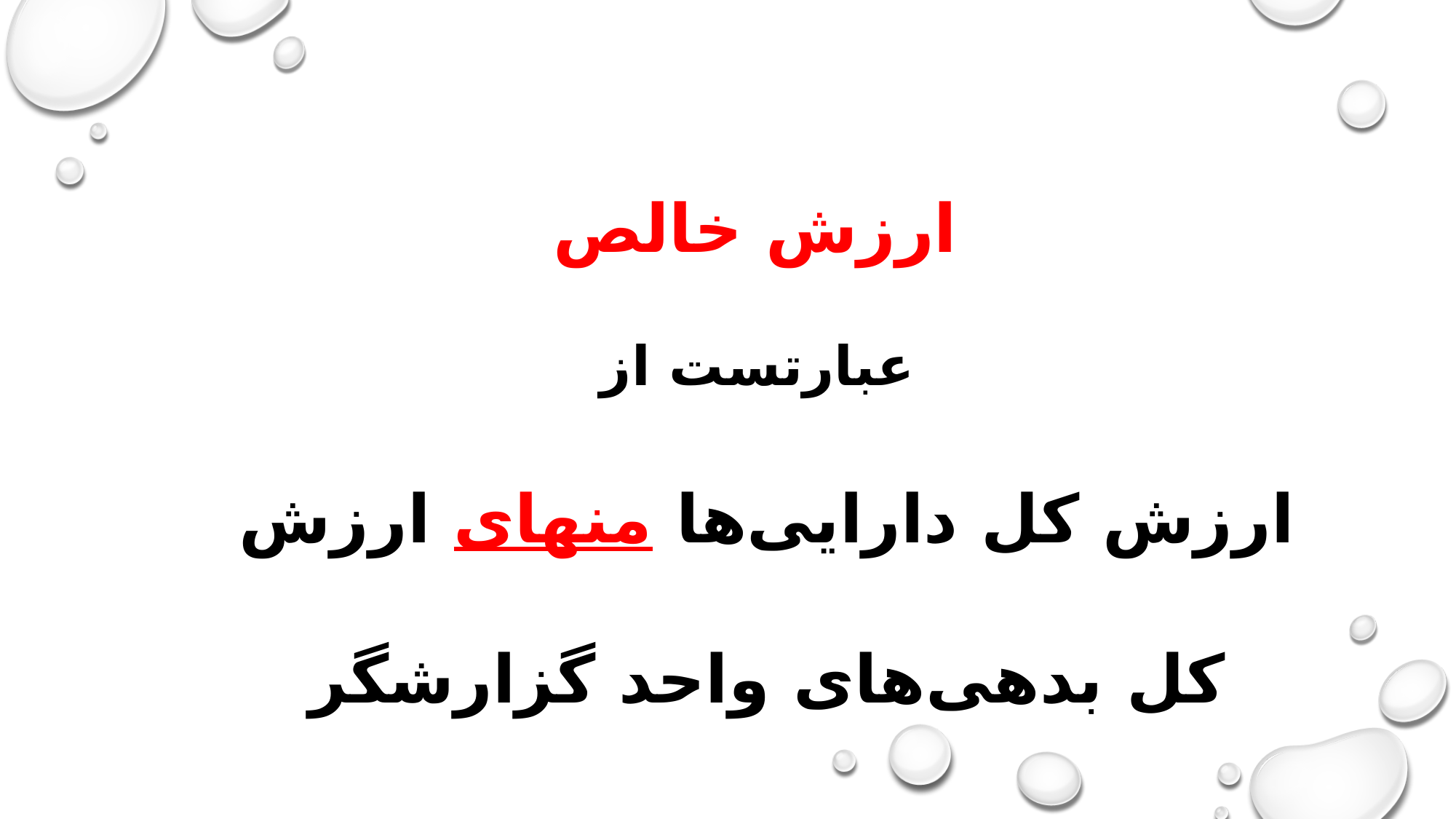

ارزش خالص
عبارتست از
ارزش کل دارایی‌ها منهای ارزش کل بدهی‌های واحد گزارشگر